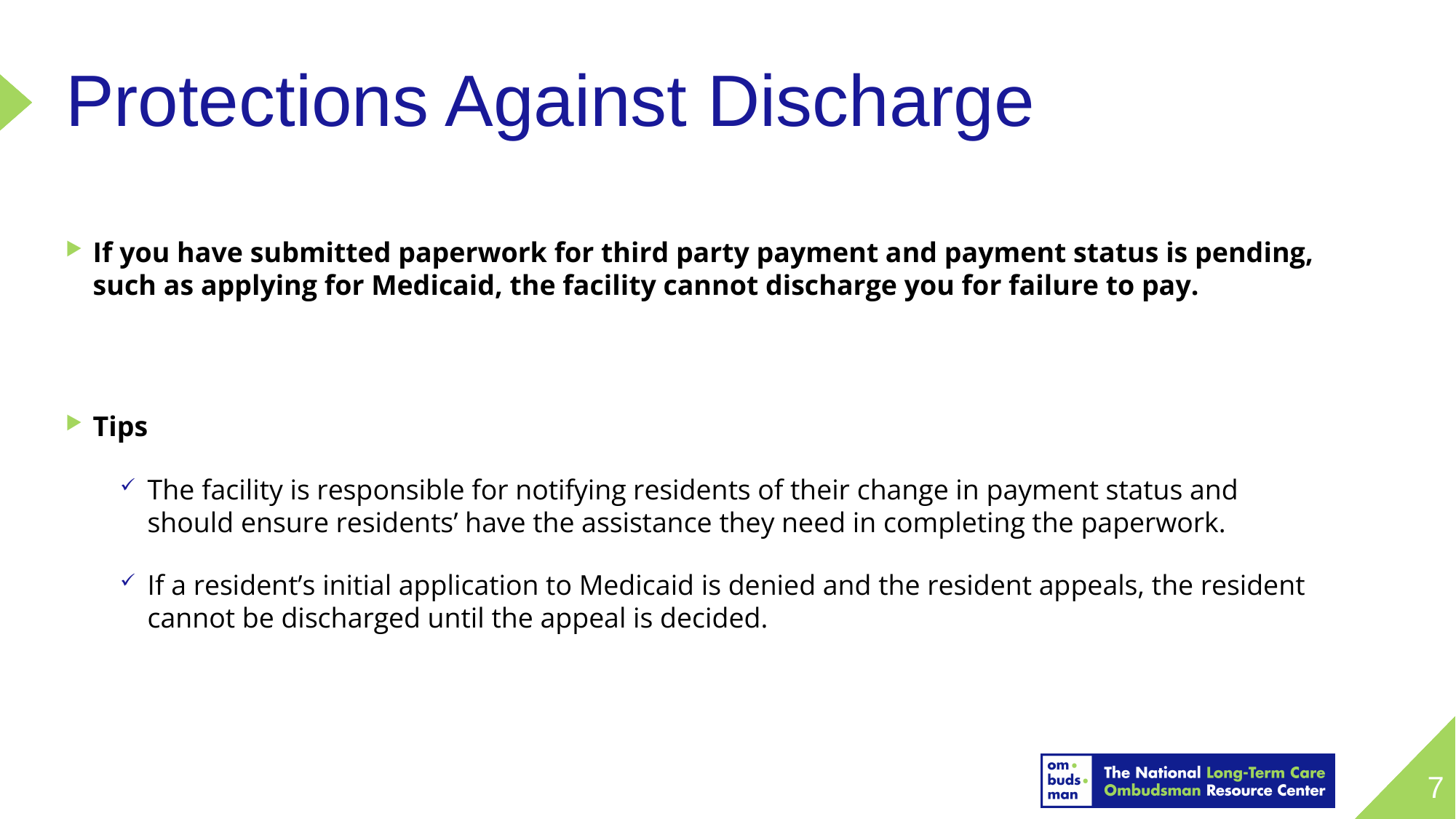

# Protections Against Discharge

If you have submitted paperwork for third party payment and payment status is pending, such as applying for Medicaid, the facility cannot discharge you for failure to pay.

Tips
The facility is responsible for notifying residents of their change in payment status and should ensure residents’ have the assistance they need in completing the paperwork.
If a resident’s initial application to Medicaid is denied and the resident appeals, the resident cannot be discharged until the appeal is decided.